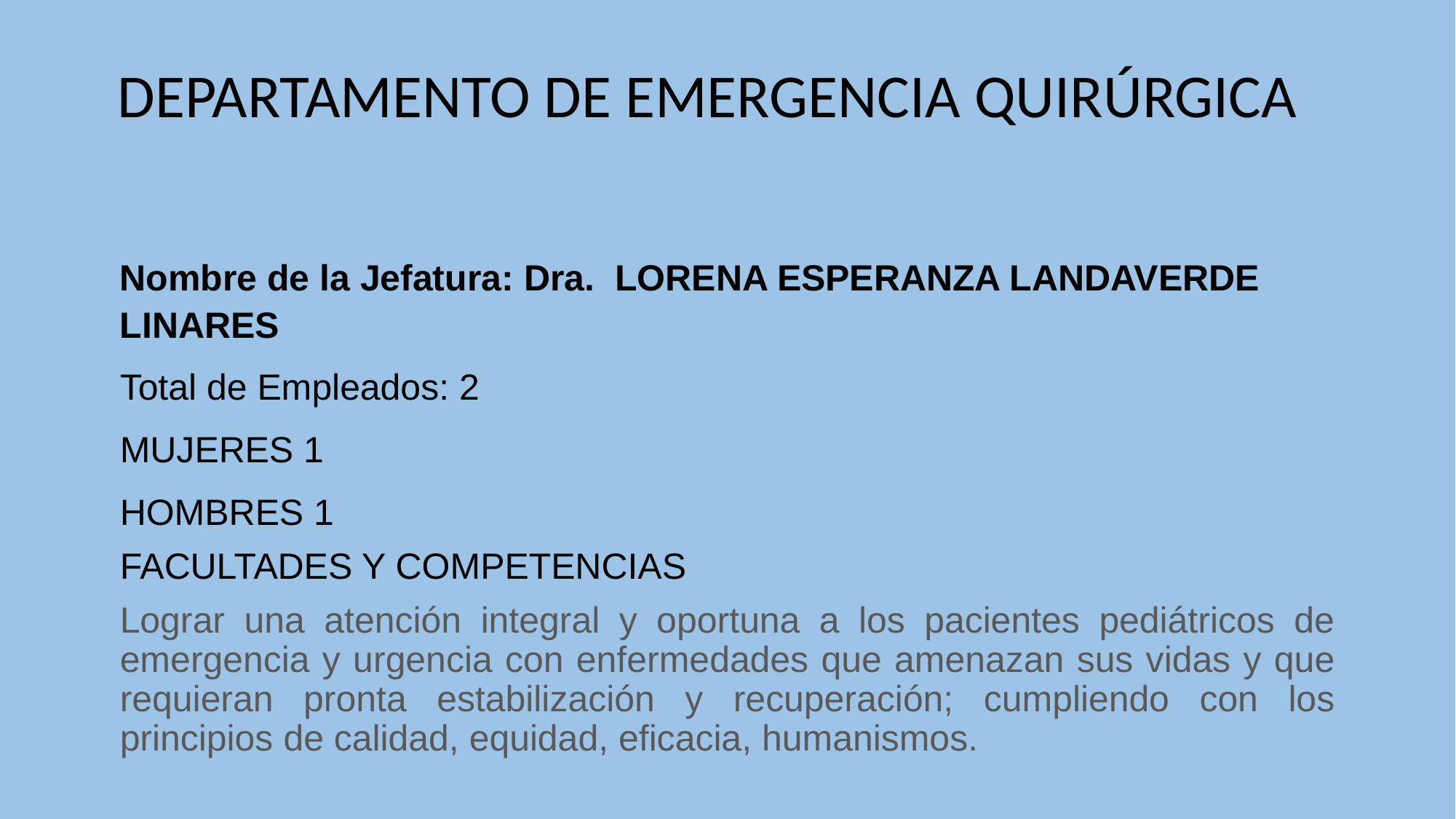

# DEPARTAMENTO DE EMERGENCIA QUIRÚRGICA

Nombre de la Jefatura: Dra.  LORENA ESPERANZA LANDAVERDE LINARES
Total de Empleados: 2
MUJERES 1
HOMBRES 1
FACULTADES Y COMPETENCIAS
Lograr una atención integral y oportuna a los pacientes pediátricos de emergencia y urgencia con enfermedades que amenazan sus vidas y que requieran pronta estabilización y recuperación; cumpliendo con los principios de calidad, equidad, eficacia, humanismos.